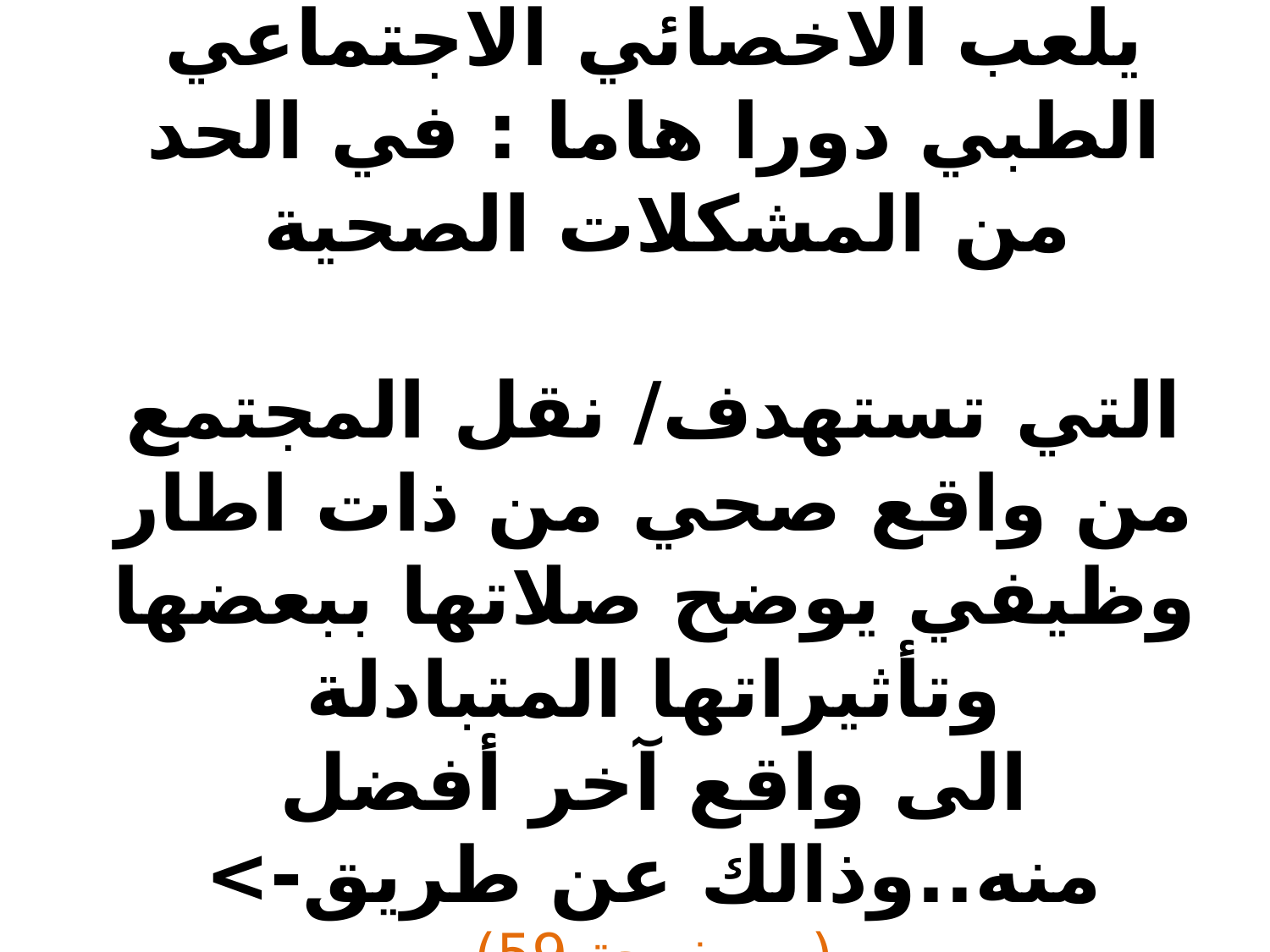

# يلعب الاخصائي الاجتماعي الطبي دورا هاما : في الحد من المشكلات الصحية التي تستهدف/ نقل المجتمع من واقع صحي من ذات اطار وظيفي يوضح صلاتها ببعضها وتأثيراتها المتبادلة الى واقع آخر أفضل منه..وذالك عن طريق-> (صـــفــحة 59)